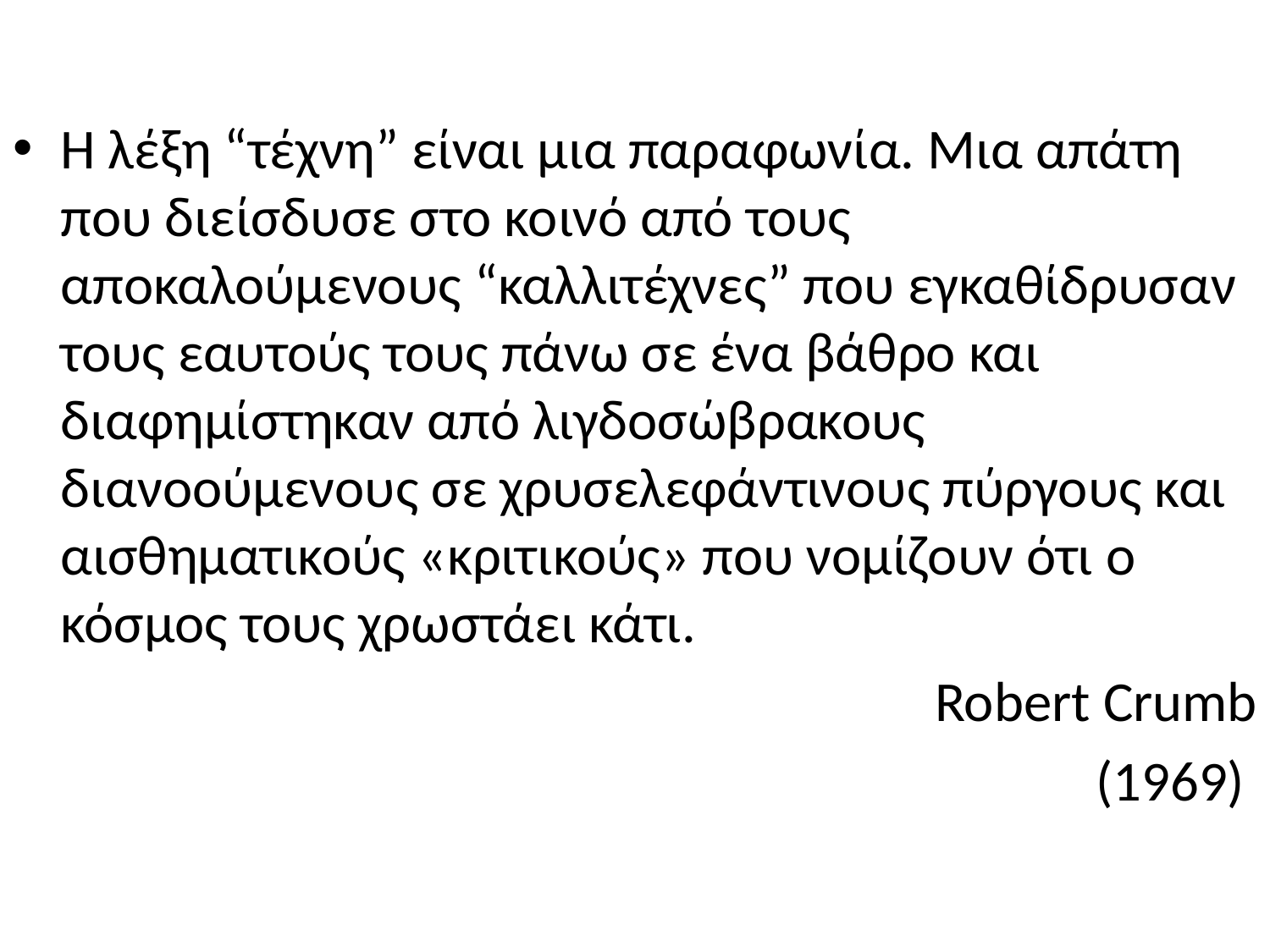

Η λέξη “τέχνη” είναι μια παραφωνία. Μια απάτη που διείσδυσε στο κοινό από τους αποκαλούμενους “καλλιτέχνες” που εγκαθίδρυσαν τους εαυτούς τους πάνω σε ένα βάθρο και διαφημίστηκαν από λιγδοσώβρακους διανοούμενους σε χρυσελεφάντινους πύργους και αισθηματικούς «κριτικούς» που νομίζουν ότι ο κόσμος τους χρωστάει κάτι.
Robert Crumb
(1969)